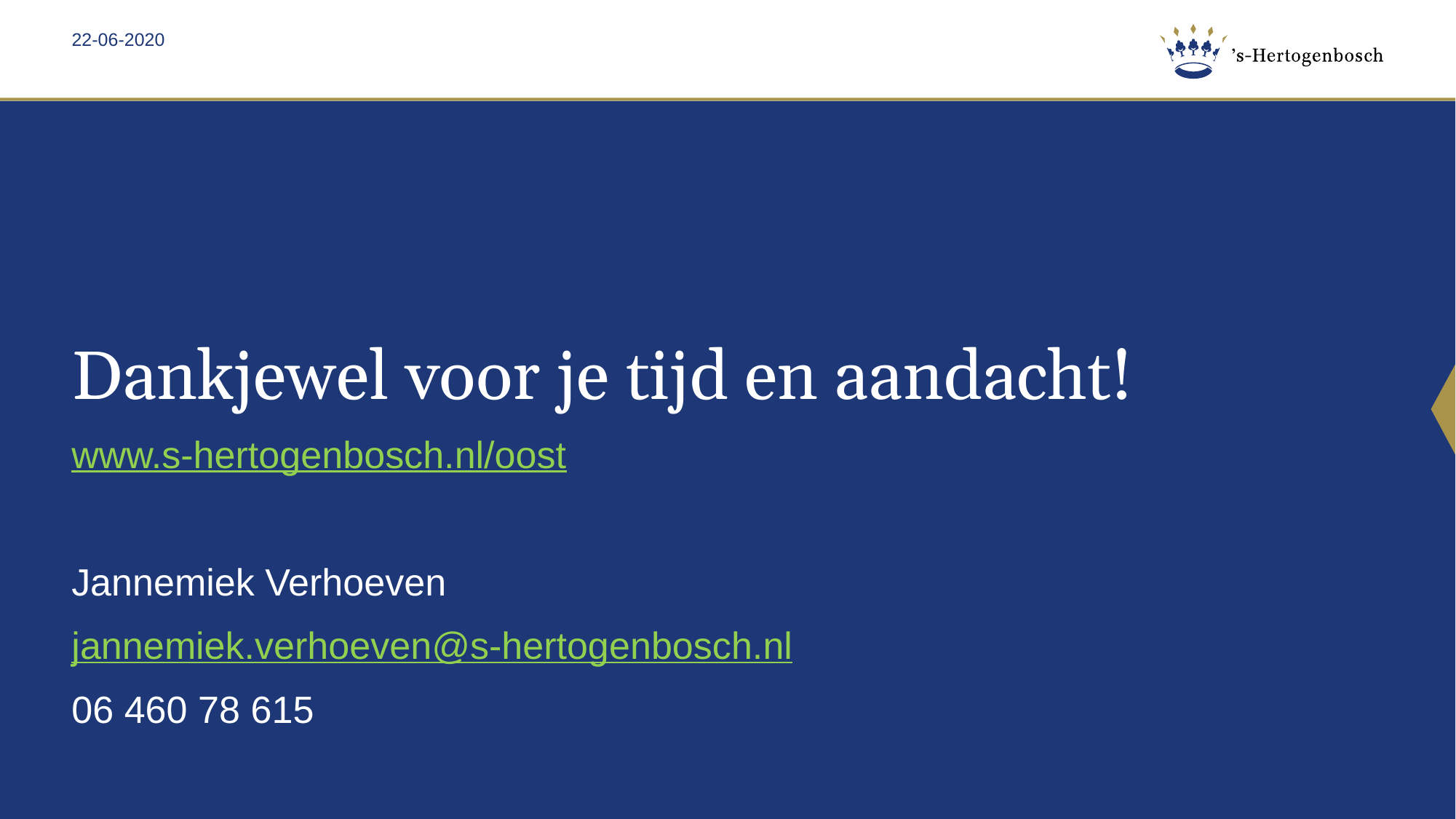

22-06-2020

Dankjewel voor je tijd en aandacht!
www.s-hertogenbosch.nl/oost

Jannemiek Verhoeven
jannemiek.verhoeven@s-hertogenbosch.nl
06 460 78 615